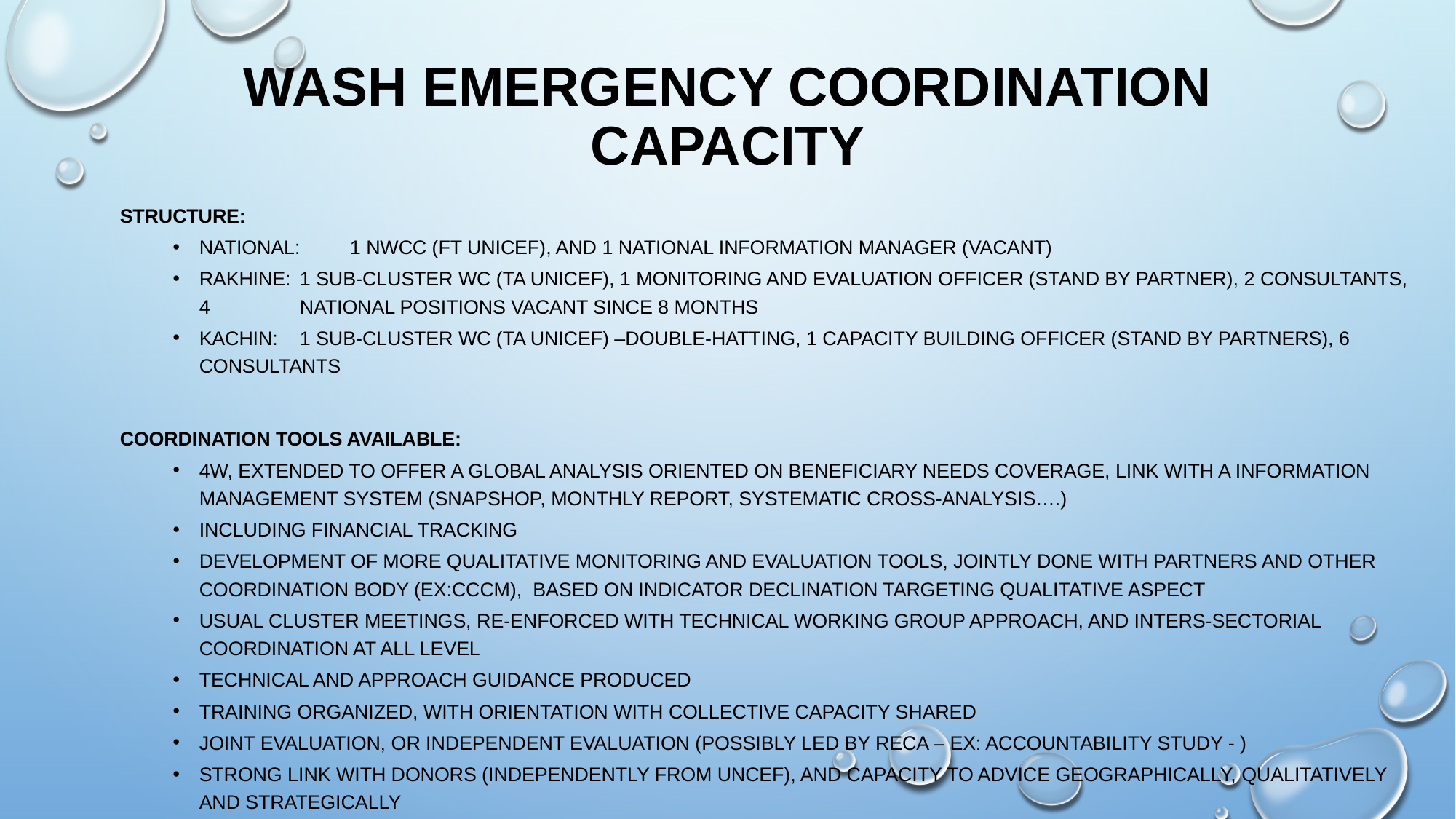

# WASH Emergency Coordination capacity

Structure:
National: 	1 NWCC (FT UNICEF), and 1 national Information manager (Vacant)
Rakhine: 	1 Sub-cluster WC (TA UNICEF), 1 Monitoring and evaluation officer (stand by partner), 2 consultants, 4 			national positions vacant since 8 months
Kachin:	1 Sub-cluster WC (TA UNICEF) –double-hatting, 1 capacity building officer (stand by partners), 6 consultants

Coordination tools available:
4W, extended to offer a global analysis oriented on beneficiary needs coverage, link with a Information management system (Snapshop, monthly report, systematic cross-analysis….)
Including financial tracking
Development of more qualitative Monitoring and evaluation tools, jointly done with partners and other coordination body (ex:CCCM),  based on indicator declination targeting qualitative aspect
Usual cluster meetings, re-enforced with Technical working group approach, and inters-sectorial coordination at all level
Technical and approach guidance produced
Training organized, with orientation with collective capacity shared
Joint evaluation, or independent evaluation (possibly led by RECA – ex: Accountability study - )
Strong link with donors (independently from UNCEF), and capacity to advice geographically, qualitatively and strategically